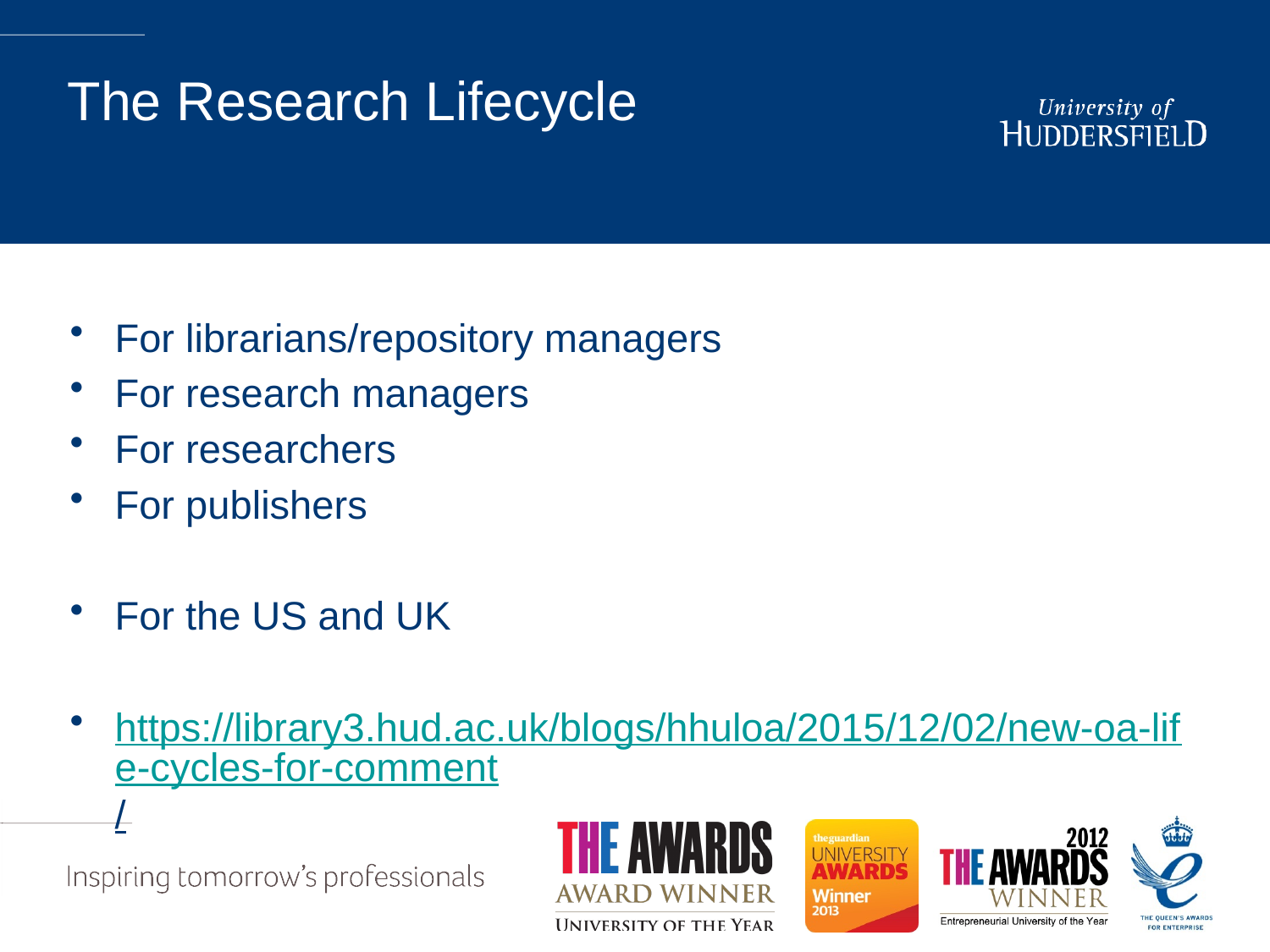

# The Research Lifecycle
For librarians/repository managers
For research managers
For researchers
For publishers

For the US and UK

https://library3.hud.ac.uk/blogs/hhuloa/2015/12/02/new-oa-life-cycles-for-comment/